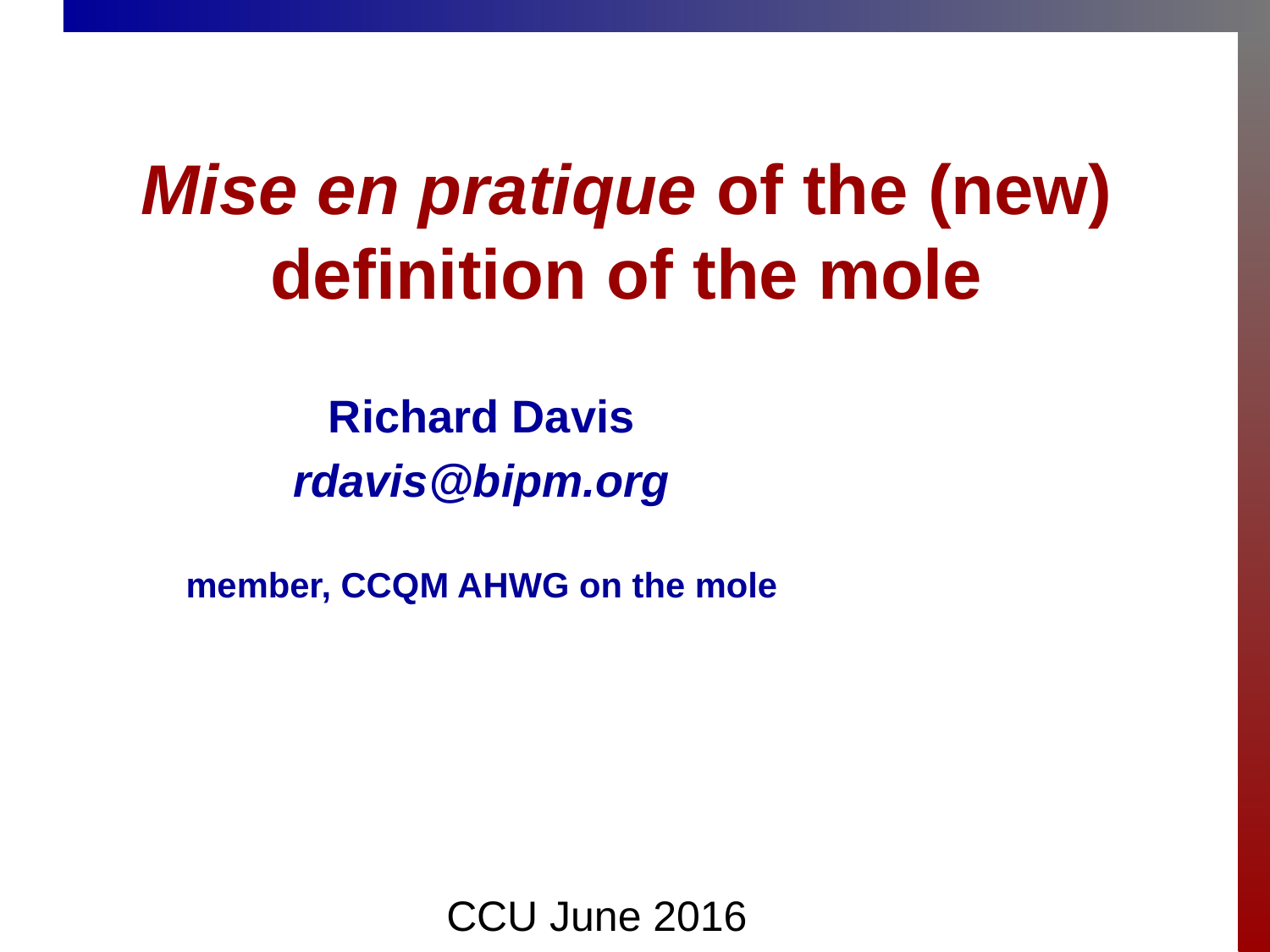

# Mise en pratique of the (new) definition of the mole
Richard Davis
rdavis@bipm.org

member, CCQM AHWG on the mole

CCU June 2016